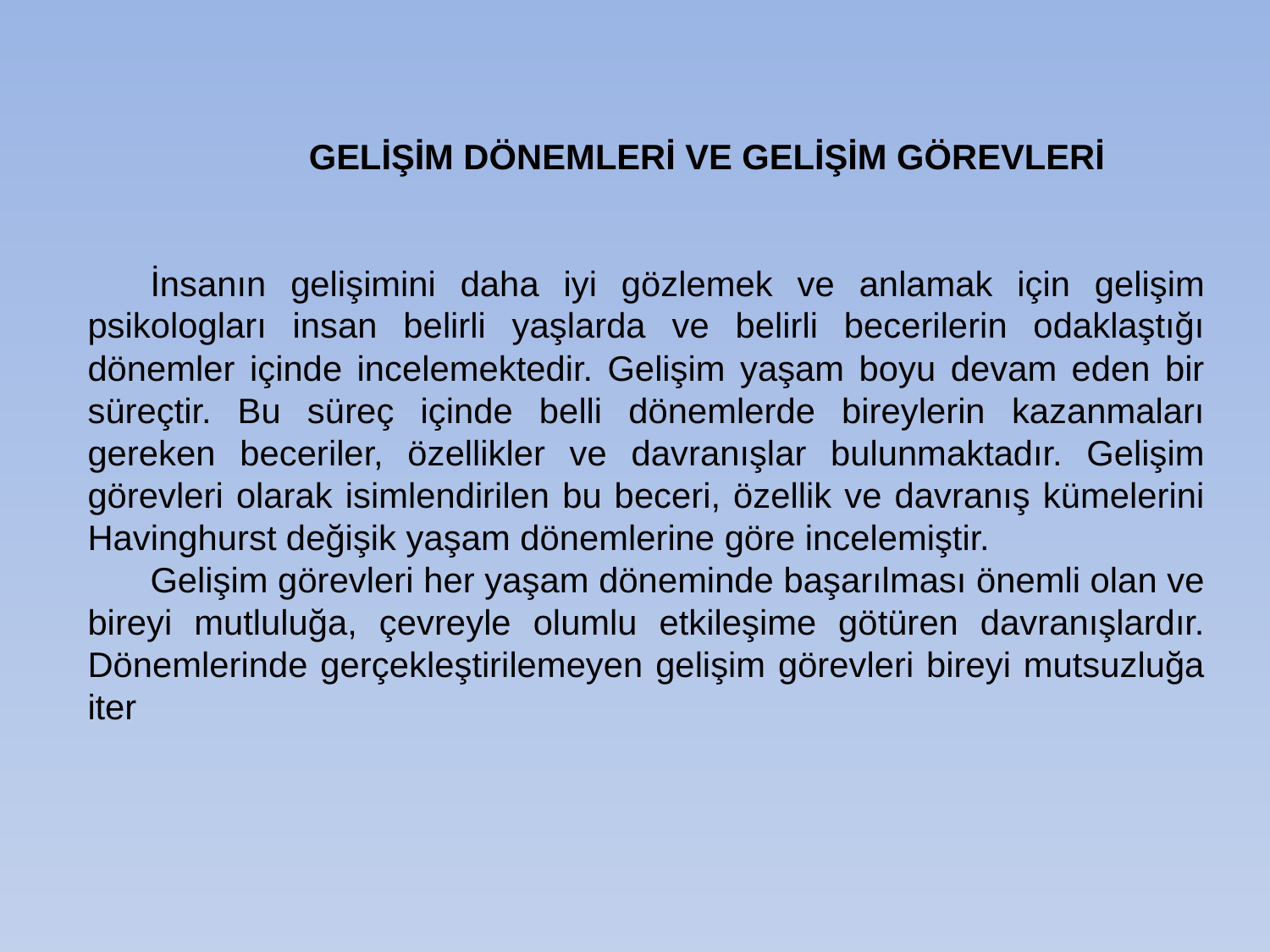

GELİŞİM DÖNEMLERİ VE GELİŞİM GÖREVLERİ

İnsanın gelişimini daha iyi gözlemek ve anlamak için gelişim psikologları insan belirli yaşlarda ve belirli becerilerin odaklaştığı dönemler içinde incelemektedir. Gelişim yaşam boyu devam eden bir süreçtir. Bu süreç içinde belli dönemlerde bireylerin kazanmaları gereken beceriler, özellikler ve davranışlar bulunmaktadır. Gelişim görevleri olarak isimlendirilen bu beceri, özellik ve davranış kümelerini Havinghurst değişik yaşam dönemlerine göre incelemiştir.
Gelişim görevleri her yaşam döneminde başarılması önemli olan ve bireyi mutluluğa, çevreyle olumlu etkileşime götüren davranışlardır. Dönemlerinde gerçekleştirilemeyen gelişim görevleri bireyi mutsuzluğa iter